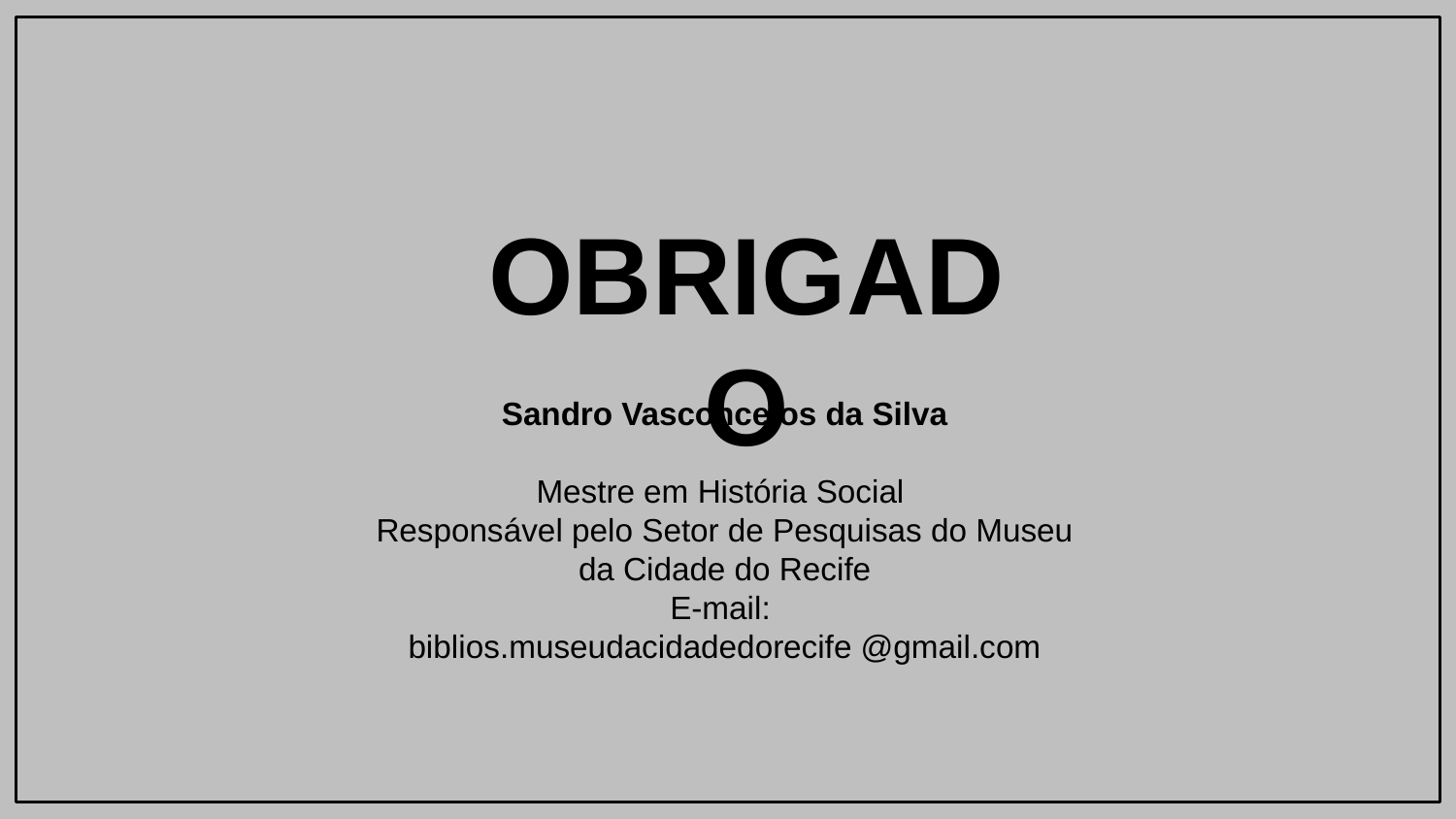

# OBRIGADO
Sandro Vasconcelos da Silva

Mestre em História Social
Responsável pelo Setor de Pesquisas do Museu da Cidade do Recife
E-mail:
biblios.museudacidadedorecife @gmail.com